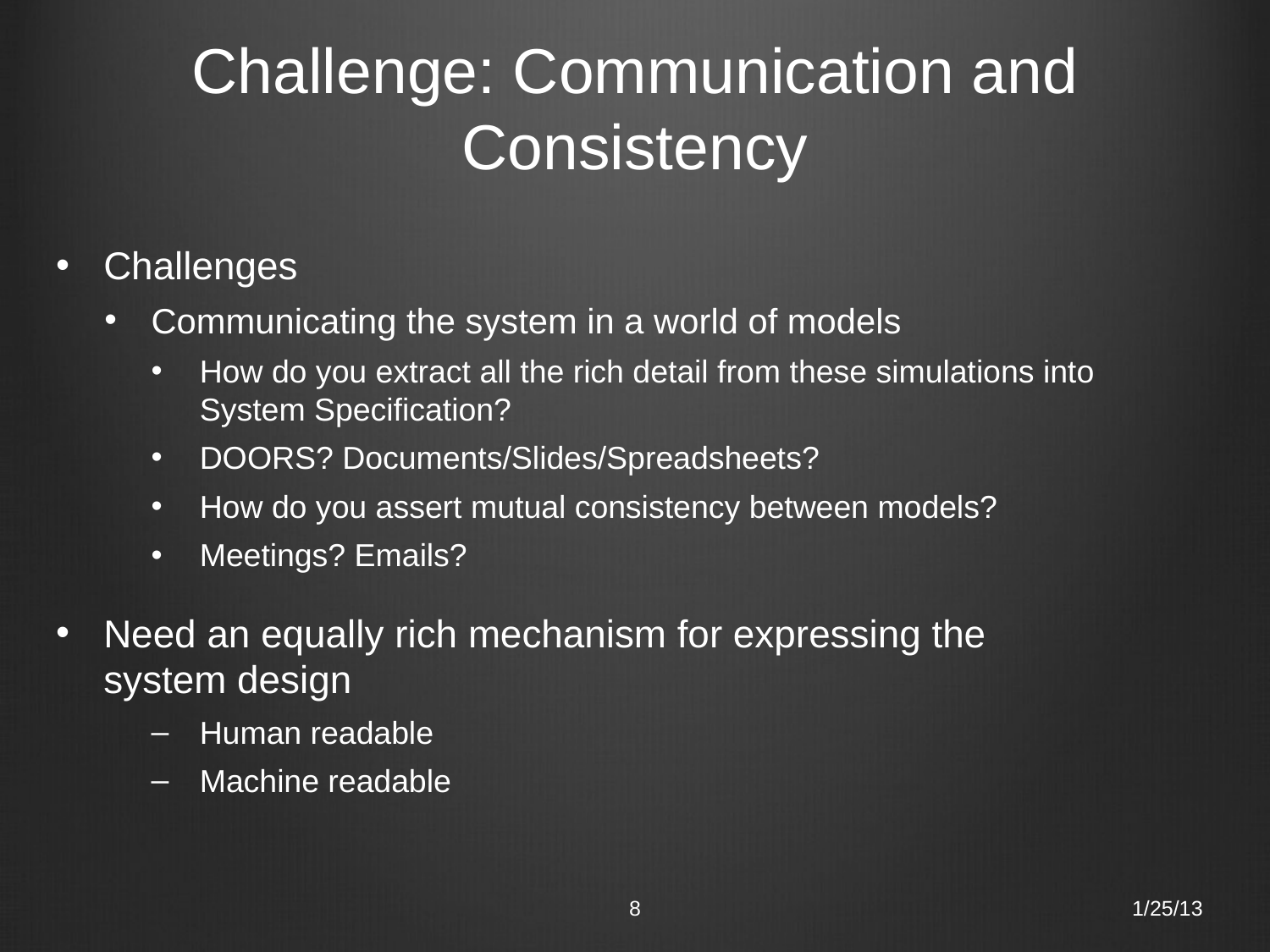

# Challenge: Communication and Consistency
Challenges
Communicating the system in a world of models
How do you extract all the rich detail from these simulations into System Specification?
DOORS? Documents/Slides/Spreadsheets?
How do you assert mutual consistency between models?
Meetings? Emails?
Need an equally rich mechanism for expressing the system design
Human readable
Machine readable

8
1/25/13